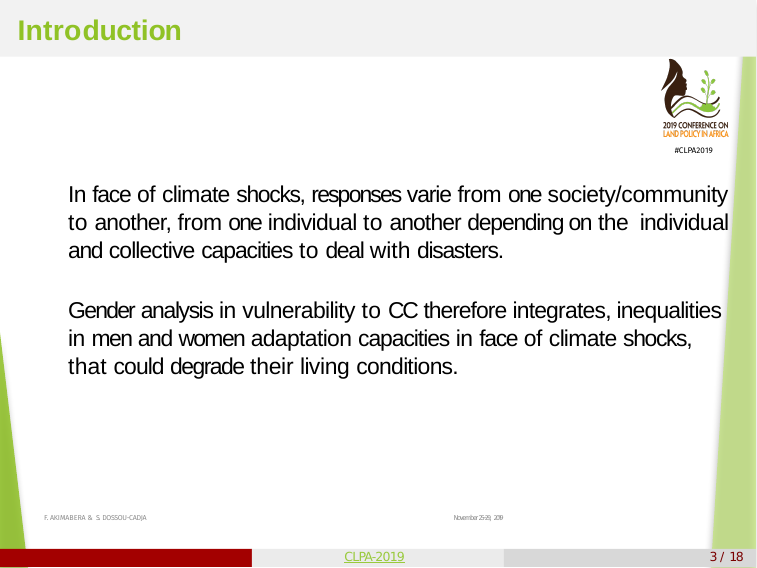

# Introduction
In face of climate shocks, responses varie from one society/community  to another, from one individual to another depending on the  individual and collective capacities to deal with disasters.

Gender analysis in vulnerability to CC therefore integrates, inequalities  in men and women adaptation capacities in face of climate shocks,  that could degrade their living conditions.

F. AKIMABERA & S. DOSSOU-CADJA
November 25–29, 2019

CLPA-2019
3 / 18